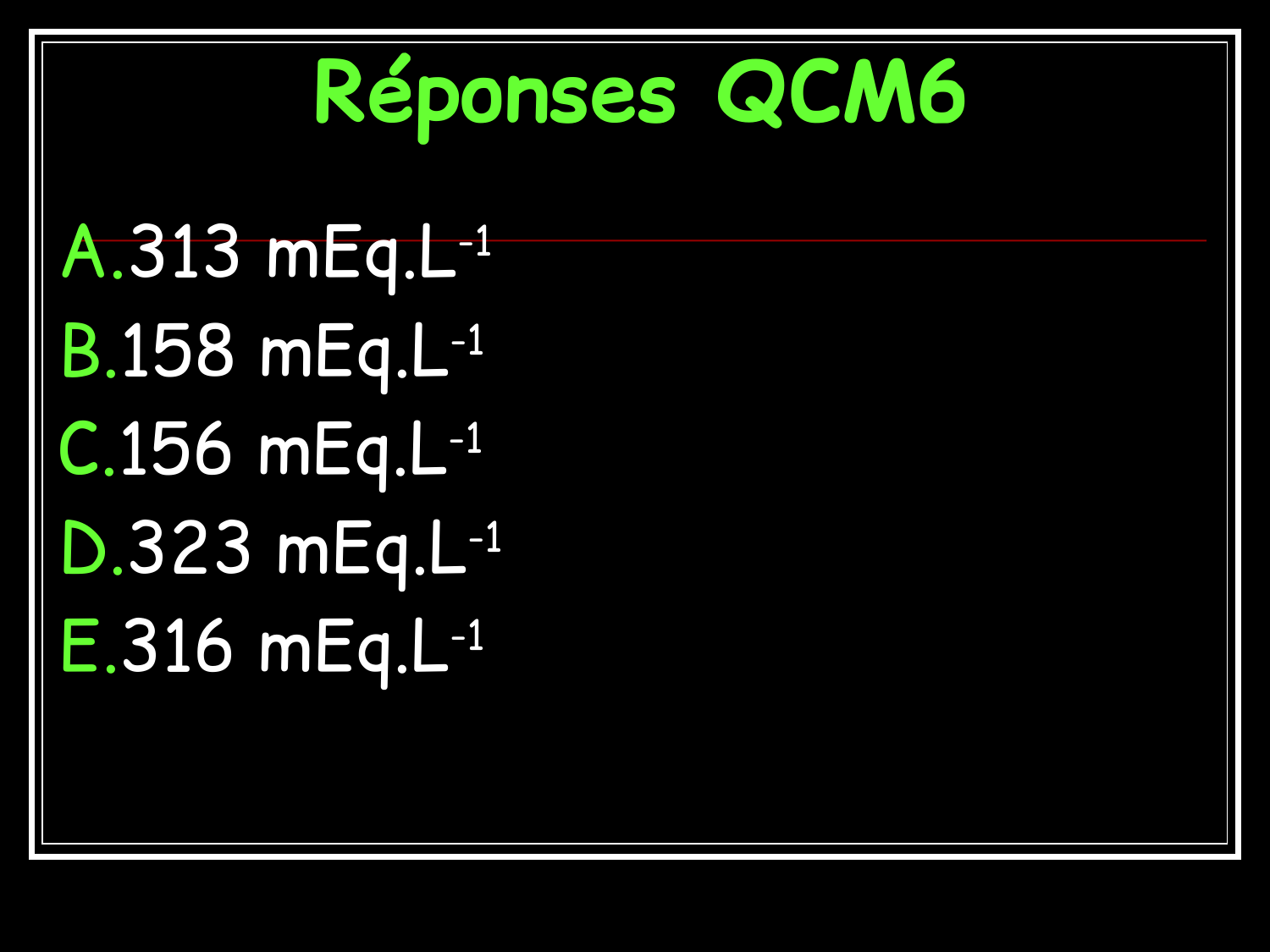

# Réponses QCM6

313 mEq.L-1
158 mEq.L-1
156 mEq.L-1
323 mEq.L-1
316 mEq.L-1